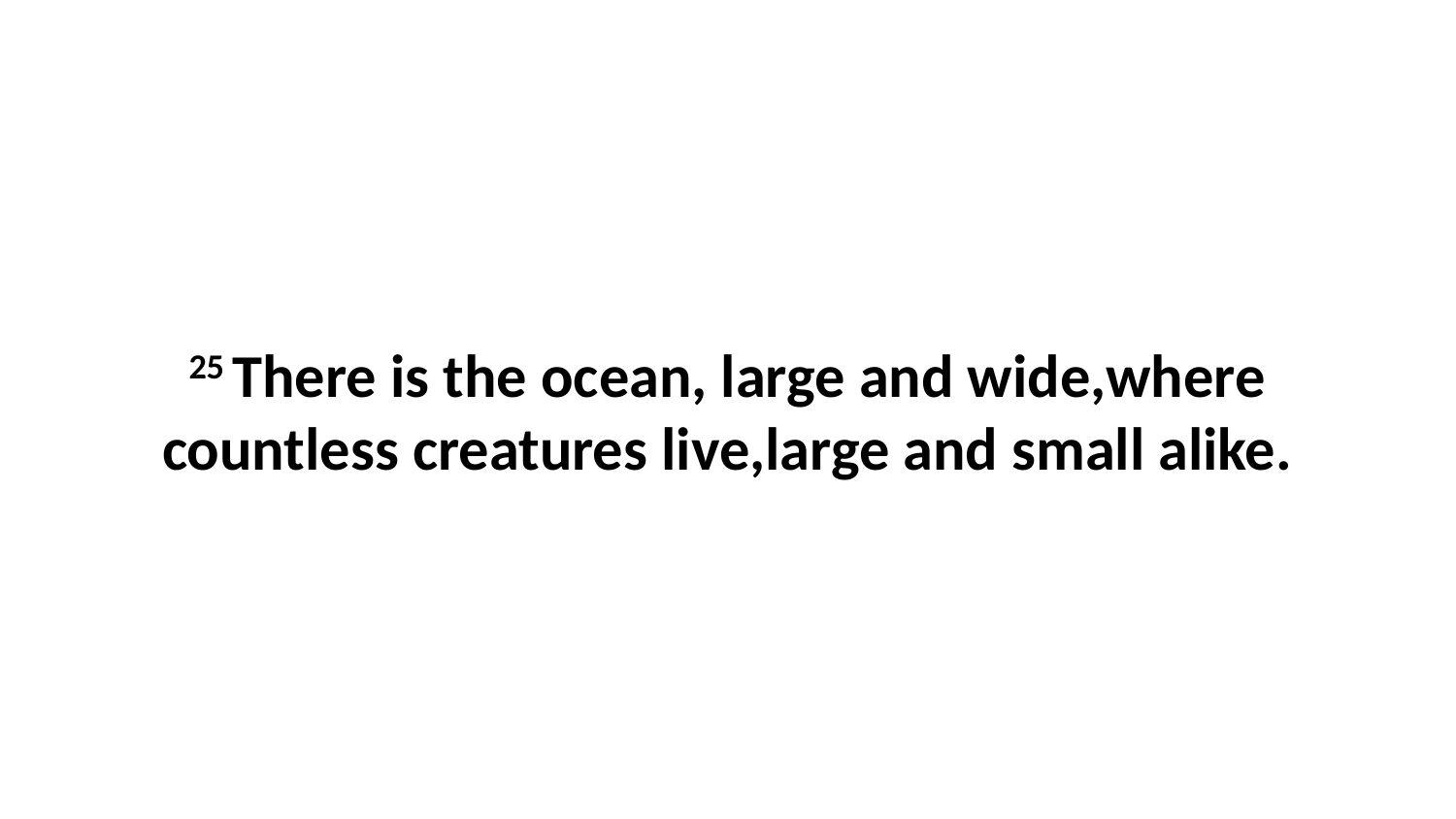

25 There is the ocean, large and wide,where countless creatures live,large and small alike.